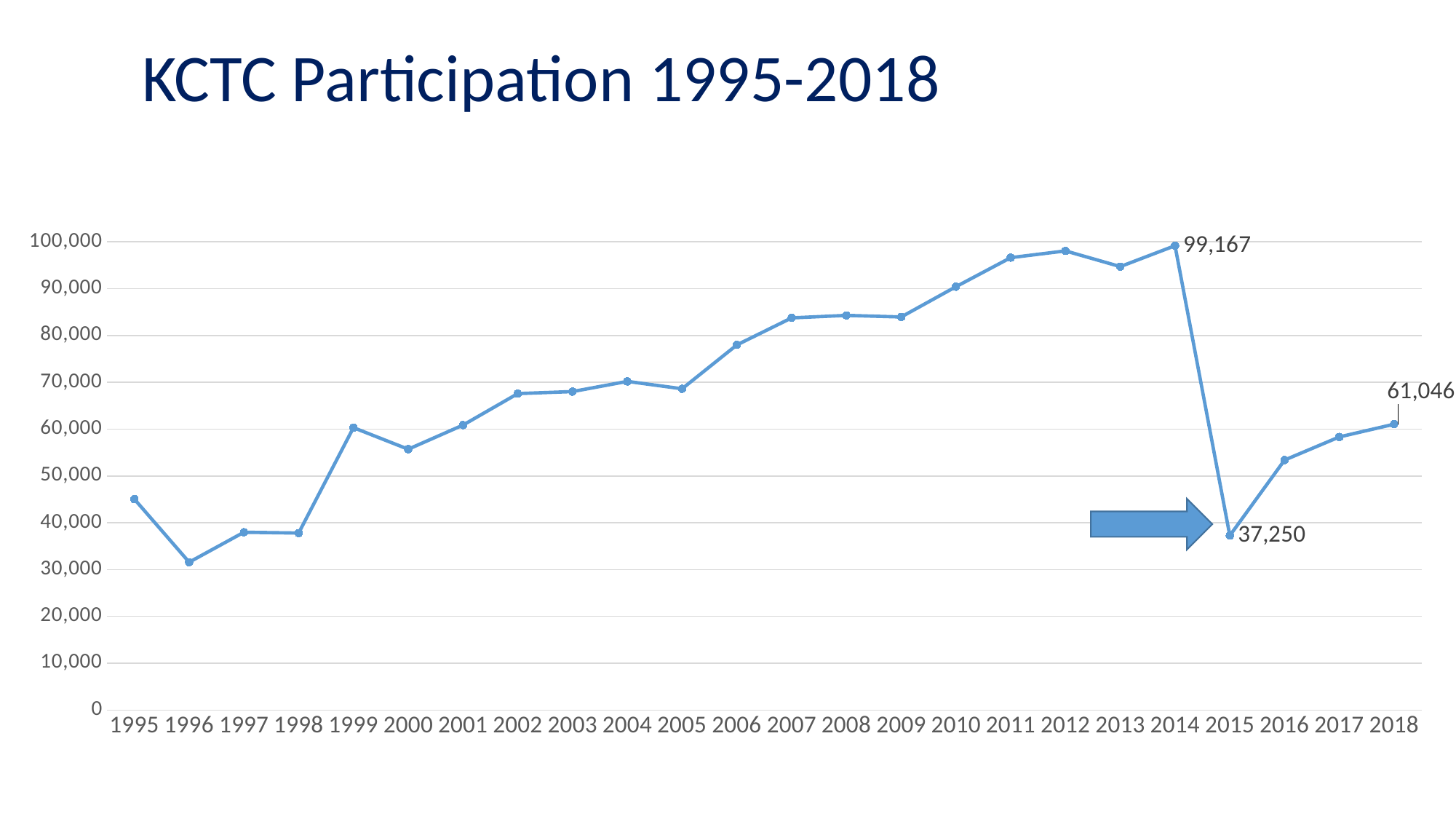

# KCTC Participation 1995-2018

### Chart

| Category | Number |
|---|---|
| 1995 | 45045.0 |
| 1996 | 31567.0 |
| 1997 | 37960.0 |
| 1998 | 37787.0 |
| 1999 | 60310.0 |
| 2000 | 55700.0 |
| 2001 | 60851.0 |
| 2002 | 67586.0 |
| 2003 | 68013.0 |
| 2004 | 70190.0 |
| 2005 | 68609.0 |
| 2006 | 77981.0 |
| 2007 | 83751.0 |
| 2008 | 84285.0 |
| 2009 | 83944.0 |
| 2010 | 90408.0 |
| 2011 | 96620.0 |
| 2012 | 98060.0 |
| 2013 | 94709.0 |
| 2014 | 99167.0 |
| 2015 | 37250.0 |
| 2016 | 53390.0 |
| 2017 | 58324.0 |
| 2018 | 61046.0 |